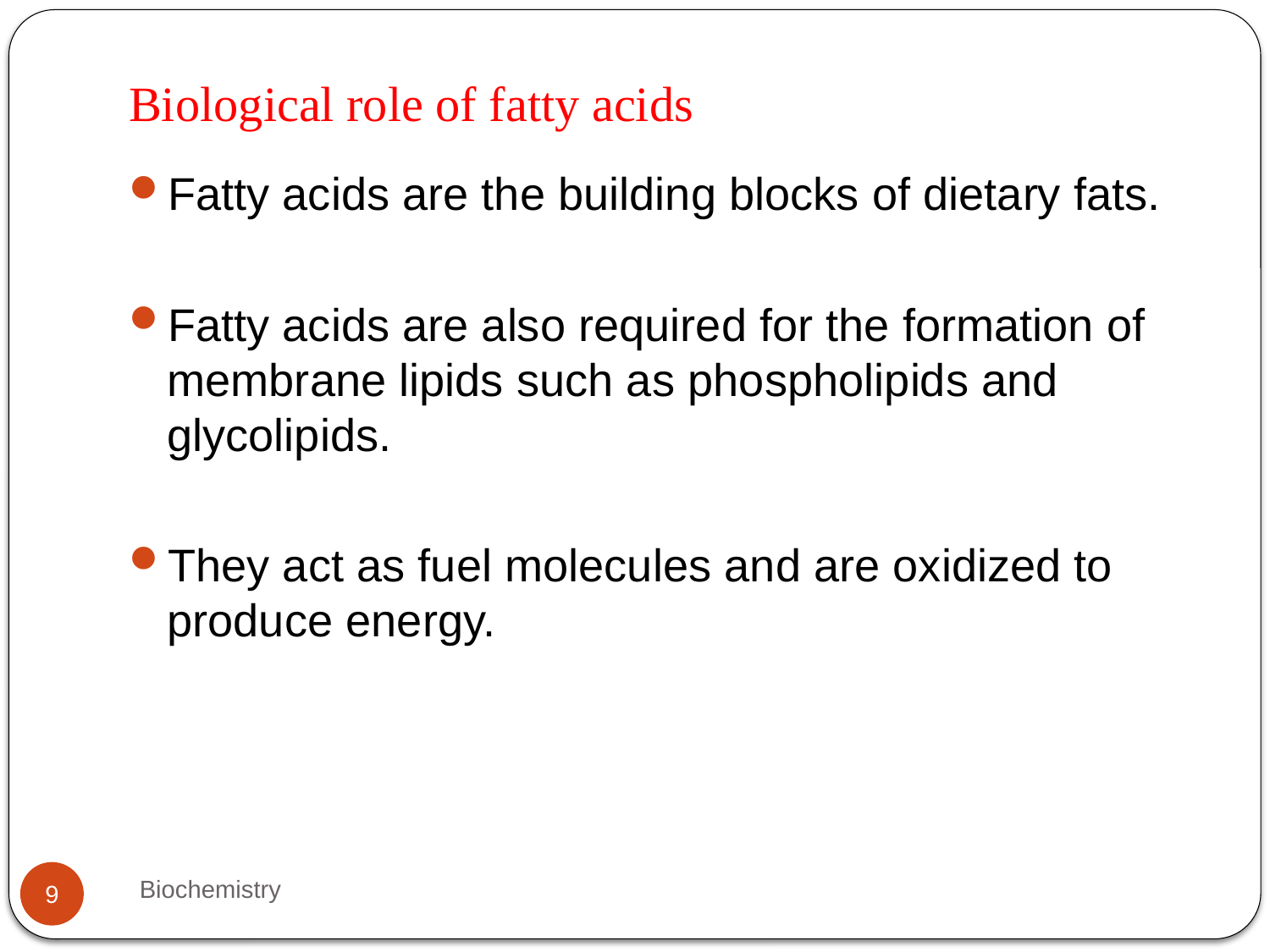

# Biological role of fatty acids
Fatty acids are the building blocks of dietary fats.

Fatty acids are also required for the formation of membrane lipids such as phospholipids and glycolipids.

They act as fuel molecules and are oxidized to produce energy.
Biochemistry
9